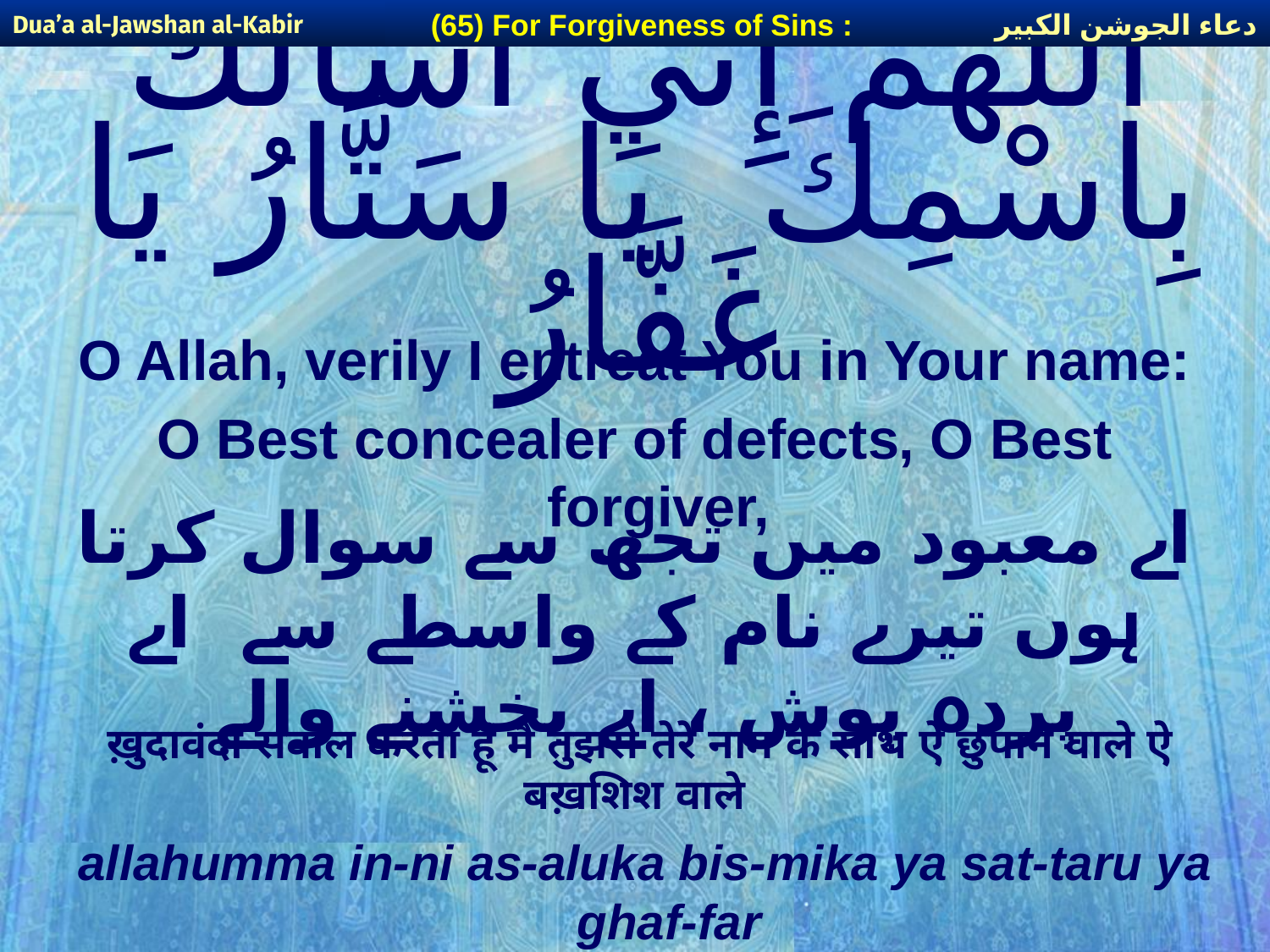

دعاء الجوشن الكبير
(65) For Forgiveness of Sins :
Dua’a al-Jawshan al-Kabir
# اللَّهُمَّ إِنِّي أَسْألُكَ بِاسْمِكَ  يَا سَتَّارُ يَا غَفَّارُ
O Allah, verily I entreat You in Your name:
O Best concealer of defects, O Best forgiver,
اے معبود میں تجھ سے سوال کرتا ہوں تیرے نام کے واسطے سے  اے پردہ پوش ، اے بخشنے والے
ख़ुदावंदा सवाल करता हूं मैं तुझसे तेरे नाम के साथ ऐ छुपाने वाले ऐ बख़शिश वाले
allahumma in-ni as-aluka bis-mika ya sat-taru ya ghaf-far